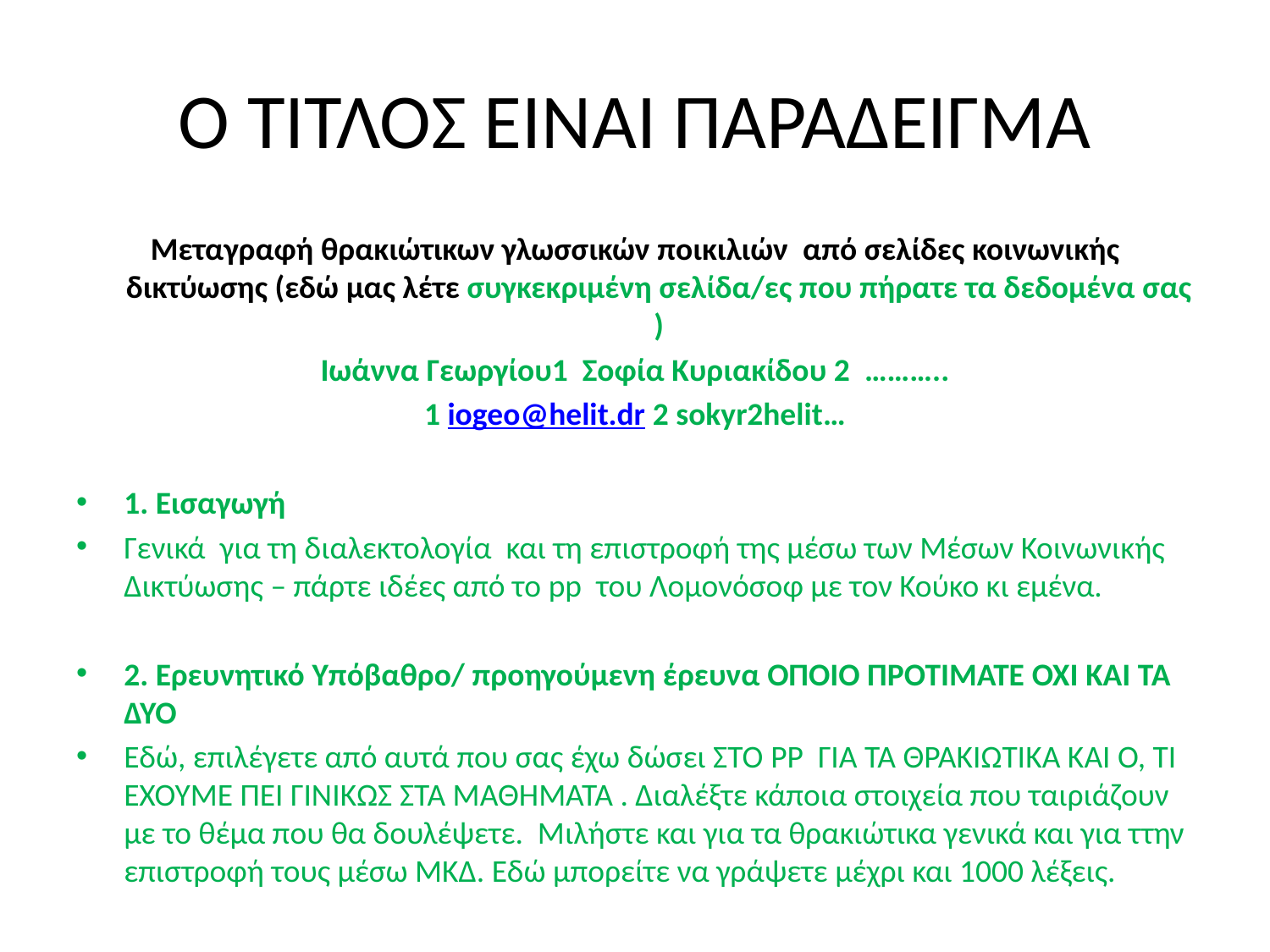

# Ο ΤΙΤΛΟΣ ΕΊΝΑΙ ΠΑΡΑΔΕΙΓΜΑ
Μεταγραφή θρακιώτικων γλωσσικών ποικιλιών  από σελίδες κοινωνικής δικτύωσης (εδώ μας λέτε συγκεκριμένη σελίδα/ες που πήρατε τα δεδομένα σας )
Ιωάννα Γεωργίου1  Σοφία Κυριακίδου 2  ………..
1 iogeo@helit.dr 2 sokyr2helit…

1. Εισαγωγή
Γενικά  για τη διαλεκτολογία  και τη επιστροφή της μέσω των Μέσων Κοινωνικής Δικτύωσης – πάρτε ιδέες από το pp  του Λομονόσοφ με τον Κούκο κι εμένα.

2. Ερευνητικό Υπόβαθρο/ προηγούμενη έρευνα ΟΠΟΙΟ ΠΡΟΤΙΜΑΤΕ ΌΧΙ ΚΑΙ ΤΑ ΔΥΟ
Εδώ, επιλέγετε από αυτά που σας έχω δώσει ΣΤΟ PP  ΓΙΑ ΤΑ ΘΡΑΚΙΩΤΙΚΑ ΚΑΙ Ο, ΤΙ ΕΧΟΥΜΕ ΠΕΙ ΓΙΝΙΚΩΣ ΣΤΑ ΜΑΘΗΜΑΤΑ . Διαλέξτε κάποια στοιχεία που ταιριάζουν με το θέμα που θα δουλέψετε.  Μιλήστε και για τα θρακιώτικα γενικά και για ττην επιστροφή τους μέσω ΜΚΔ. Εδώ μπορείτε να γράψετε μέχρι και 1000 λέξεις.